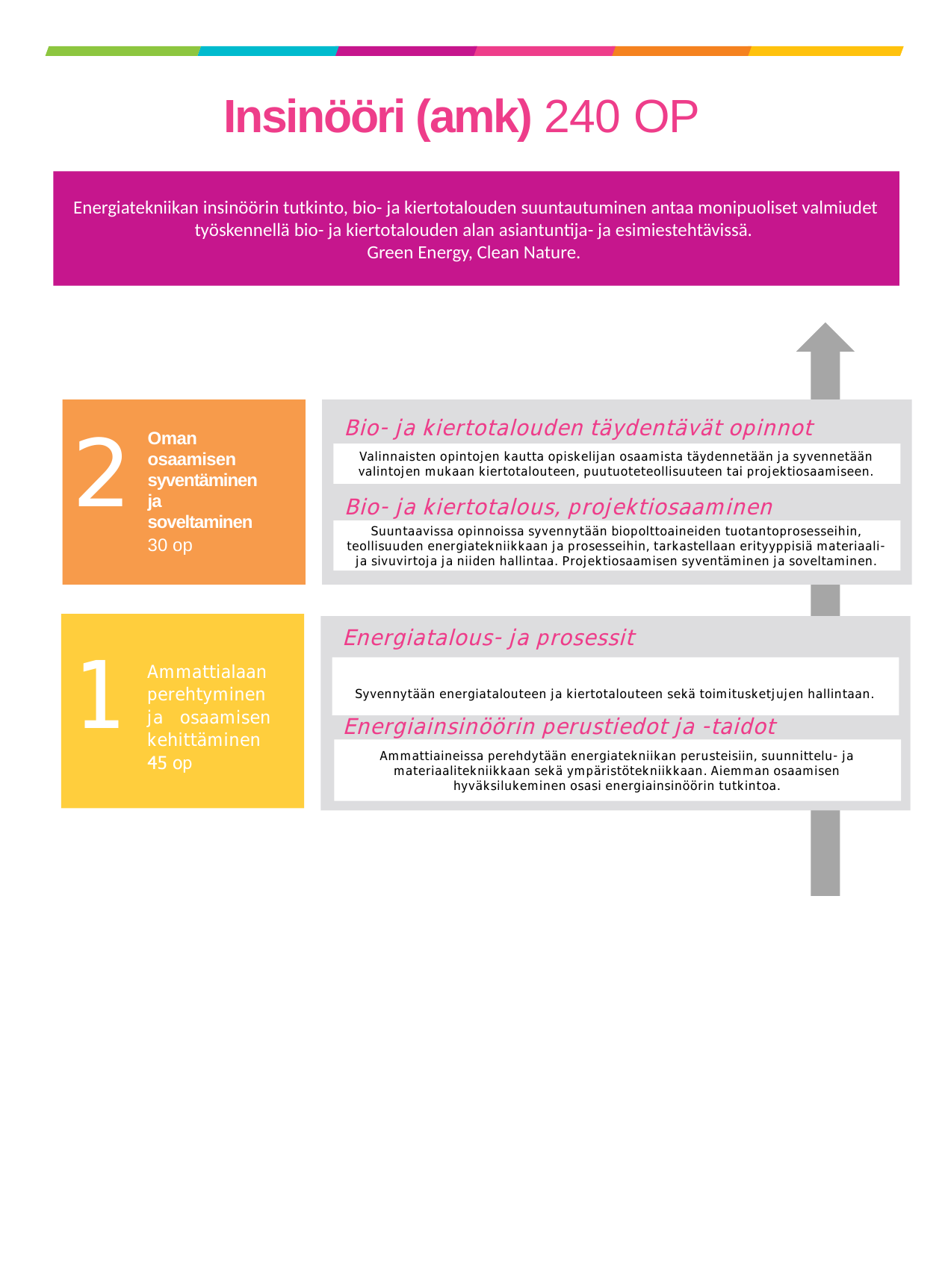

# Insinööri (amk) 240 OP
Energiatekniikan insinöörin tutkinto, bio- ja kiertotalouden suuntautuminen antaa monipuoliset valmiudet työskennellä bio- ja kiertotalouden alan asiantuntija- ja esimiestehtävissä.
Green Energy, Clean Nature.

4
Oman osaamisen soveltaminen
30 op

Bio- ja kiertotalouden täydentävät opinnot
2
Oman osaamisen syventäminen ja soveltaminen
30 op
Valinnaisten opintojen kautta opiskelijan osaamista täydennetään ja syvennetään valintojen mukaan kiertotalouteen, puutuoteteollisuuteen tai projektiosaamiseen.
Bio- ja kiertotalous, projektiosaaminen
Suuntaavissa opinnoissa syvennytään biopolttoaineiden tuotantoprosesseihin, teollisuuden energiatekniikkaan ja prosesseihin, tarkastellaan erityyppisiä materiaali- ja sivuvirtoja ja niiden hallintaa. Projektiosaamisen syventäminen ja soveltaminen.
3

Energiatalous- ja prosessit
Oman osaamisen syventäminen
60 op
1

Syvennytään energiatalouteen ja kiertotalouteen sekä toimitusketjujen hallintaan.
Ammattialaan perehtyminen ja osaamisen kehittäminen 45 op
Energiainsinöörin perustiedot ja -taidot
Ammattiaineissa perehdytään energiatekniikan perusteisiin, suunnittelu- ja materiaalitekniikkaan sekä ympäristötekniikkaan. Aiemman osaamisen hyväksilukeminen osasi energiainsinöörin tutkintoa.